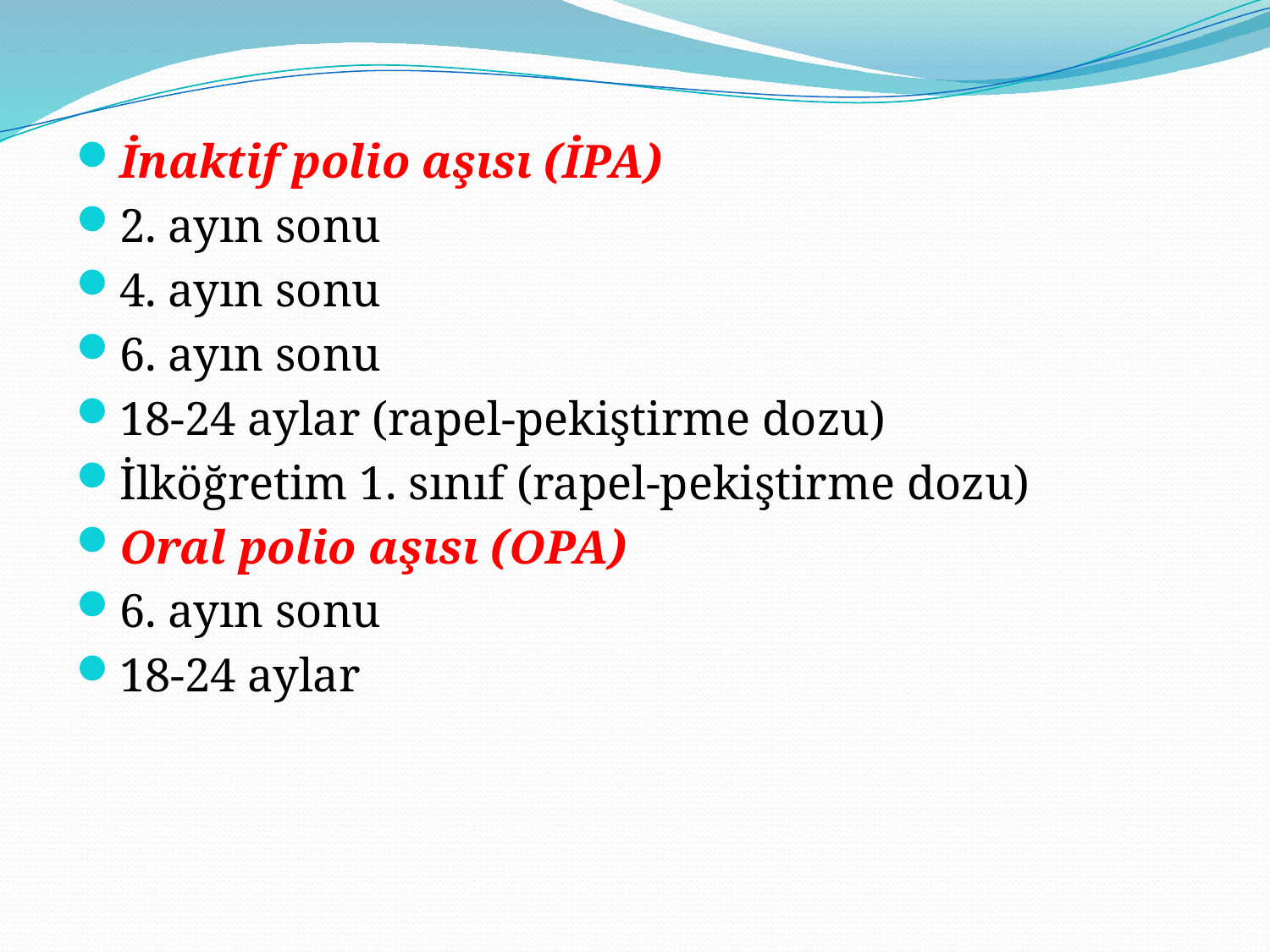

#
İnaktif polio aşısı (İPA)
2. ayın sonu
4. ayın sonu
6. ayın sonu
18-24 aylar (rapel-pekiştirme dozu)
İlköğretim 1. sınıf (rapel-pekiştirme dozu)
Oral polio aşısı (OPA)
6. ayın sonu
18-24 aylar